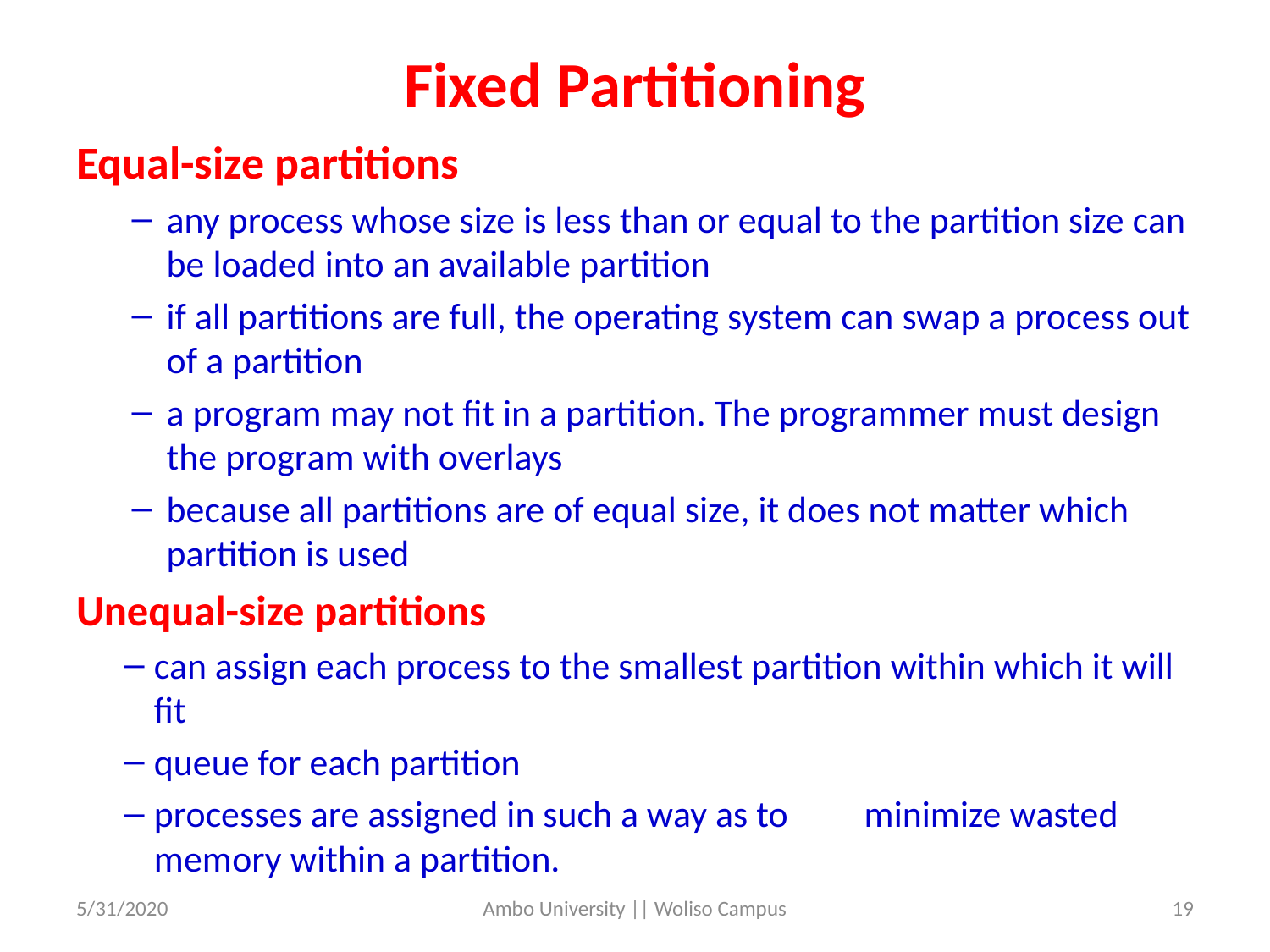

# Fixed Partitioning
Equal-size partitions
any process whose size is less than or equal to the partition size can be loaded into an available partition
if all partitions are full, the operating system can swap a process out of a partition
a program may not fit in a partition. The programmer must design the program with overlays
because all partitions are of equal size, it does not matter which partition is used
Unequal-size partitions
can assign each process to the smallest partition within which it will fit
queue for each partition
processes are assigned in such a way as to         minimize wasted memory within a partition.

5/31/2020
Ambo University || Woliso Campus
19